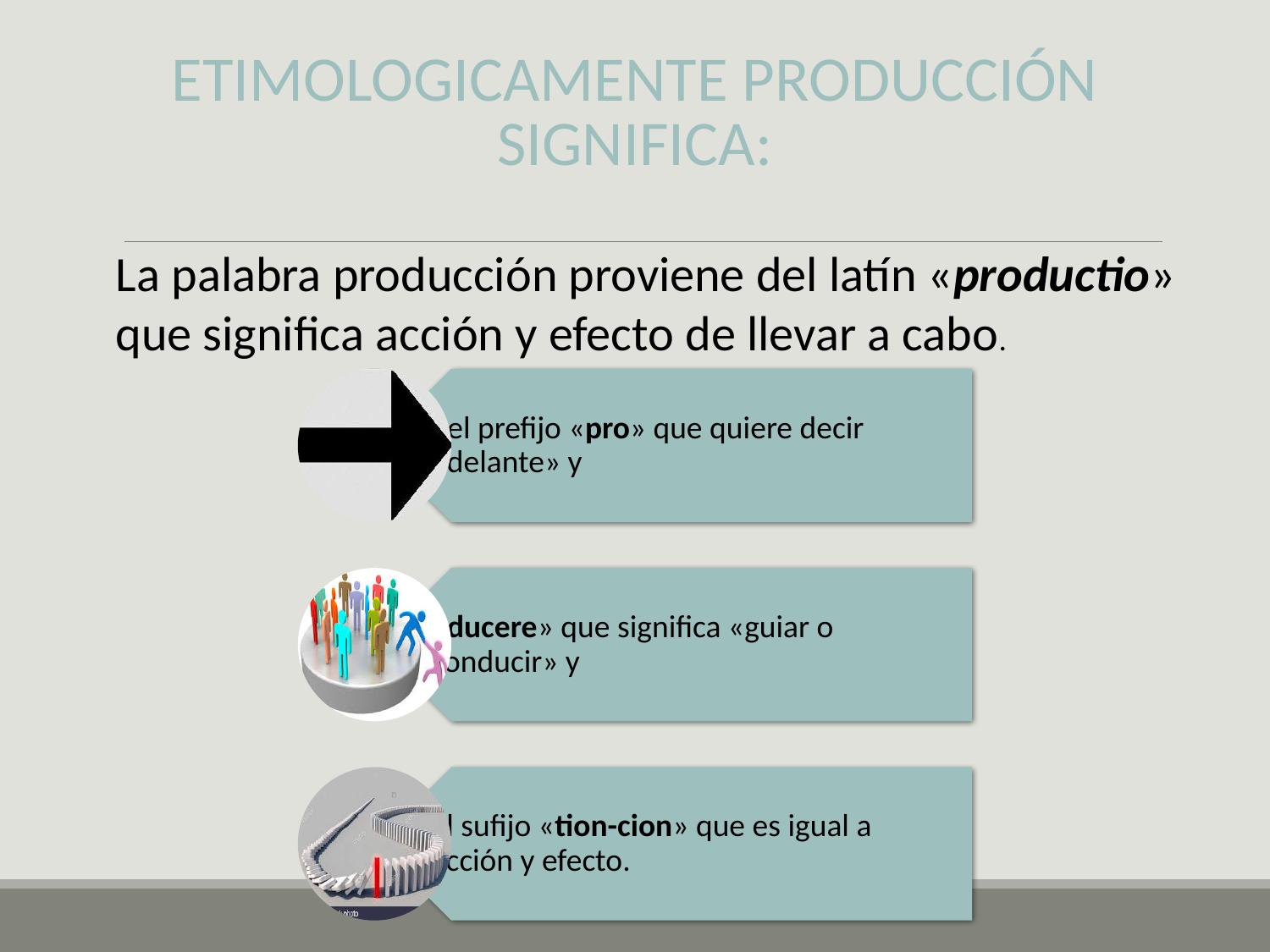

# ETIMOLOGICAMENTE PRODUCCIÓN SIGNIFICA:
La palabra producción proviene del latín «productio» que significa acción y efecto de llevar a cabo.
del prefijo «pro» que quiere decir «delante» y
«ducere» que significa «guiar o conducir» y
el sufijo «tion-cion» que es igual a acción y efecto.